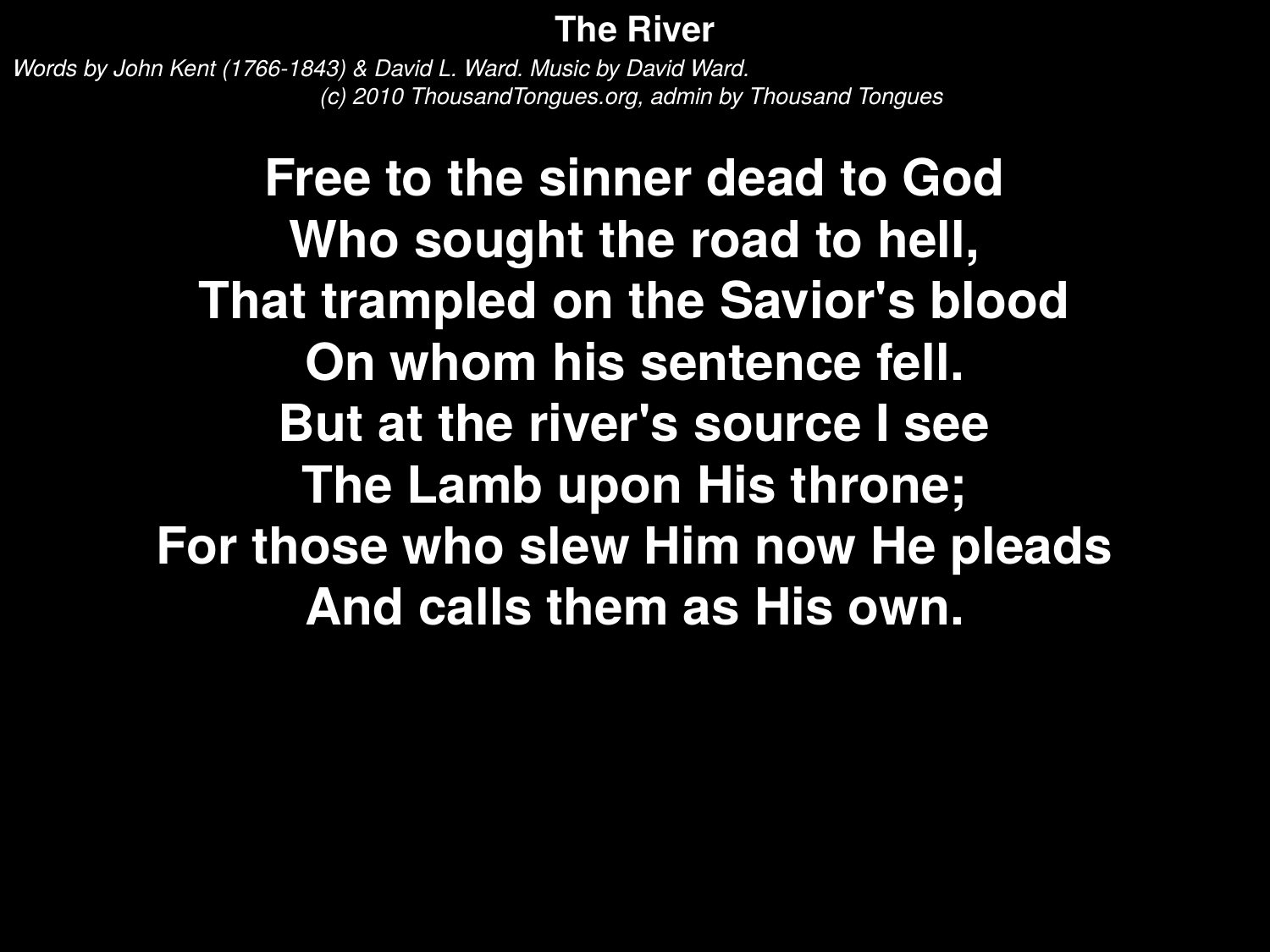

The River
Words by John Kent (1766-1843) & David L. Ward. Music by David Ward.
(c) 2010 ThousandTongues.org, admin by Thousand Tongues
Free to the sinner dead to God
Who sought the road to hell,
That trampled on the Savior's blood
On whom his sentence fell.
But at the river's source I see
The Lamb upon His throne;
For those who slew Him now He pleads
And calls them as His own.